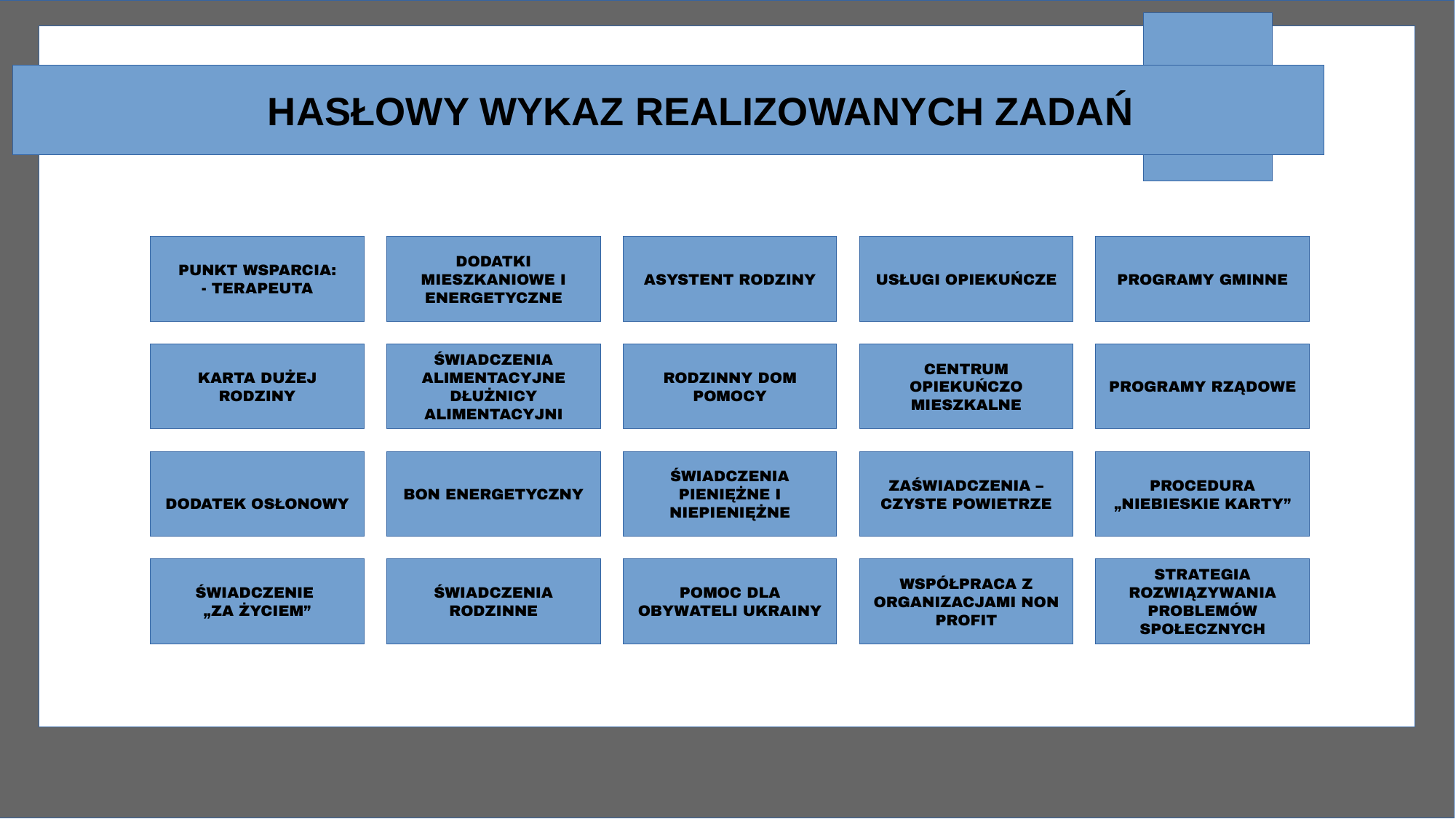

# HASŁOWY WYKAZ REALIZOWANYCH ZADAŃ
PUNKT WSPARCIA:
- TERAPEUTA
DODATKI MIESZKANIOWE I ENERGETYCZNE
ASYSTENT RODZINY
USŁUGI OPIEKUŃCZE
PROGRAMY GMINNE
KARTA DUŻEJ RODZINY
ŚWIADCZENIA ALIMENTACYJNE
DŁUŻNICY ALIMENTACYJNI
RODZINNY DOM POMOCY
CENTRUM OPIEKUŃCZO MIESZKALNE
PROGRAMY RZĄDOWE

DODATEK OSŁONOWY
BON ENERGETYCZNY
ŚWIADCZENIA PIENIĘŻNE I NIEPIENIĘŻNE
ZAŚWIADCZENIA – CZYSTE POWIETRZE
PROCEDURA „NIEBIESKIE KARTY”
ŚWIADCZENIE
„ZA ŻYCIEM”
ŚWIADCZENIA RODZINNE
POMOC DLA OBYWATELI UKRAINY
WSPÓŁPRACA Z ORGANIZACJAMI NON PROFIT
STRATEGIA ROZWIĄZYWANIA PROBLEMÓW SPOŁECZNYCH